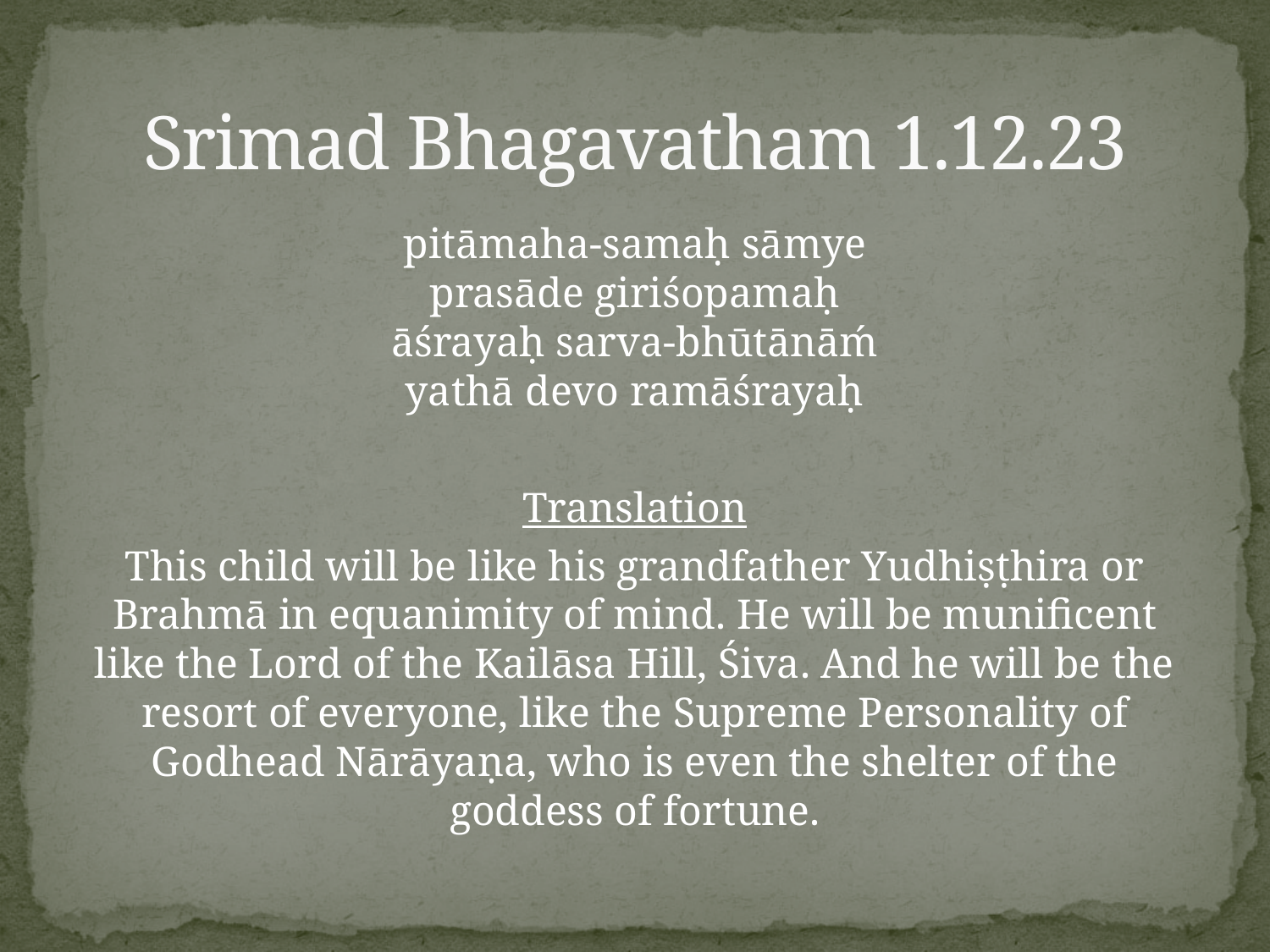

# Srimad Bhagavatham 1.12.23
pitāmaha-samaḥ sāmye
prasāde giriśopamaḥ
āśrayaḥ sarva-bhūtānāḿ
yathā devo ramāśrayaḥ

Translation
This child will be like his grandfather Yudhiṣṭhira or Brahmā in equanimity of mind. He will be munificent like the Lord of the Kailāsa Hill, Śiva. And he will be the resort of everyone, like the Supreme Personality of Godhead Nārāyaṇa, who is even the shelter of the goddess of fortune.